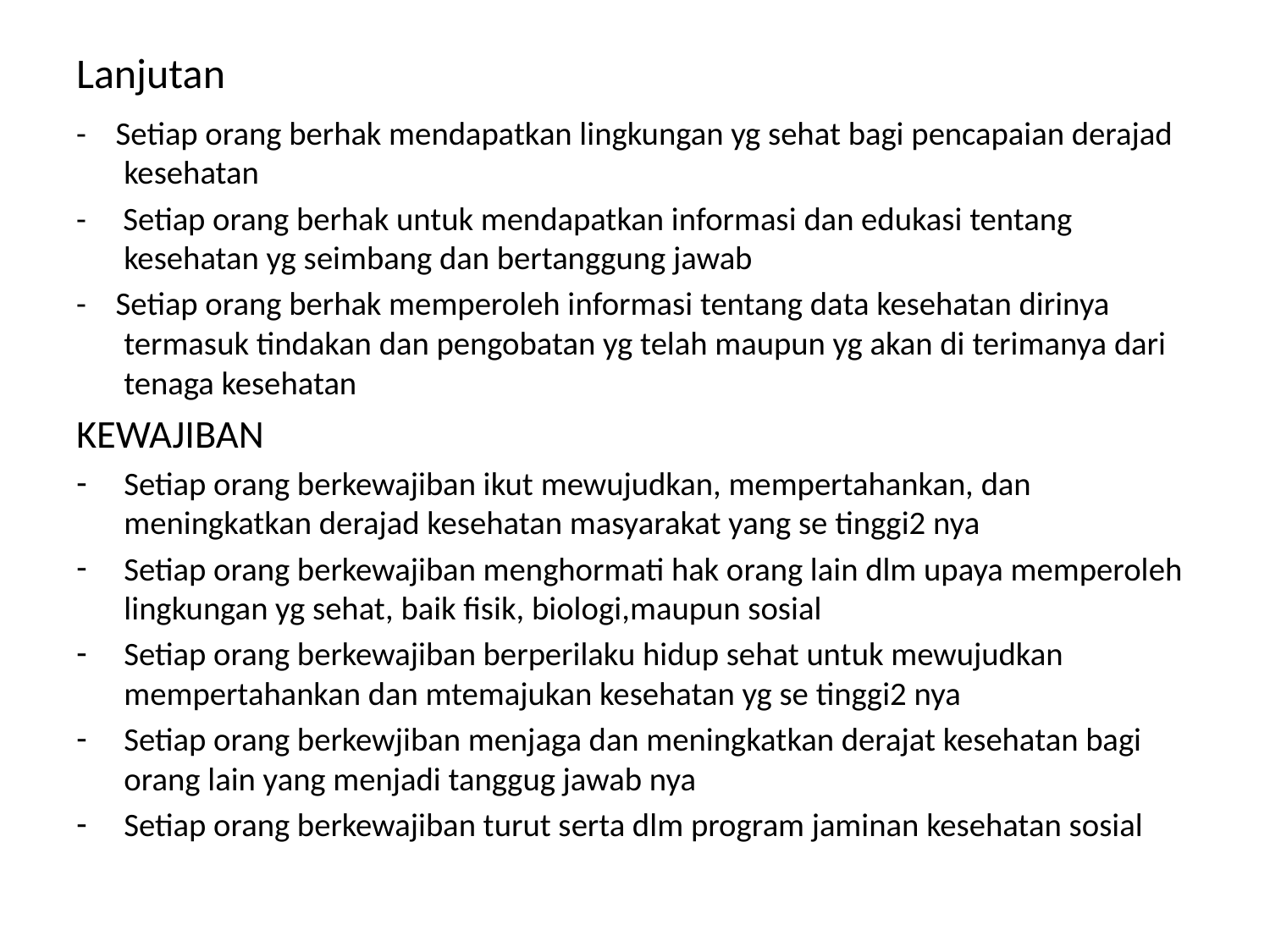

# Lanjutan
-    Setiap orang berhak mendapatkan lingkungan yg sehat bagi pencapaian derajad kesehatan
-     Setiap orang berhak untuk mendapatkan informasi dan edukasi tentang kesehatan yg seimbang dan bertanggung jawab
-    Setiap orang berhak memperoleh informasi tentang data kesehatan dirinya termasuk tindakan dan pengobatan yg telah maupun yg akan di terimanya dari tenaga kesehatan
KEWAJIBAN
Setiap orang berkewajiban ikut mewujudkan, mempertahankan, dan meningkatkan derajad kesehatan masyarakat yang se tinggi2 nya
Setiap orang berkewajiban menghormati hak orang lain dlm upaya memperoleh lingkungan yg sehat, baik fisik, biologi,maupun sosial
Setiap orang berkewajiban berperilaku hidup sehat untuk mewujudkan mempertahankan dan mtemajukan kesehatan yg se tinggi2 nya
Setiap orang berkewjiban menjaga dan meningkatkan derajat kesehatan bagi orang lain yang menjadi tanggug jawab nya
Setiap orang berkewajiban turut serta dlm program jaminan kesehatan sosial